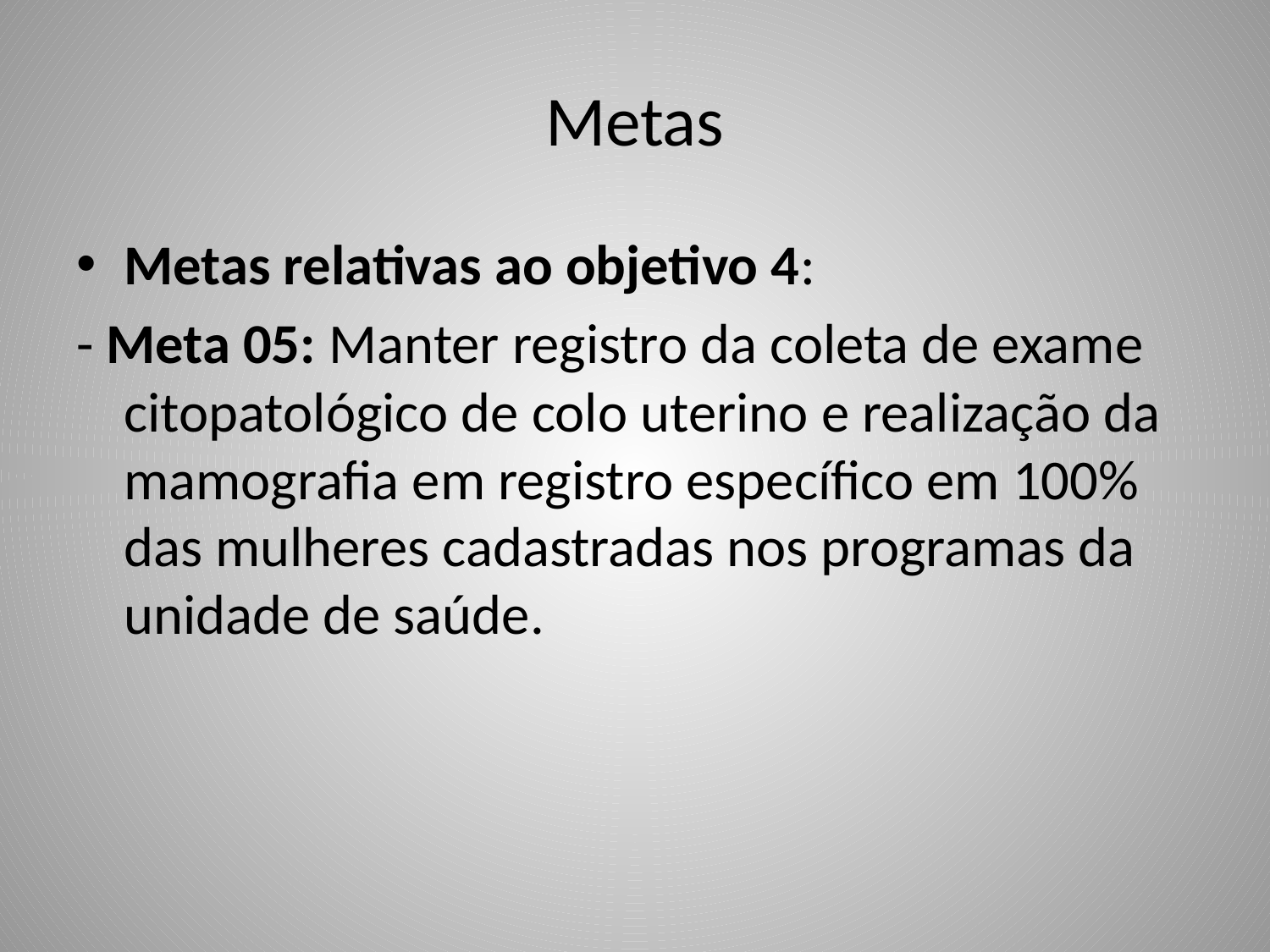

# Metas
Metas relativas ao objetivo 4:
- Meta 05: Manter registro da coleta de exame citopatológico de colo uterino e realização da mamografia em registro específico em 100% das mulheres cadastradas nos programas da unidade de saúde.